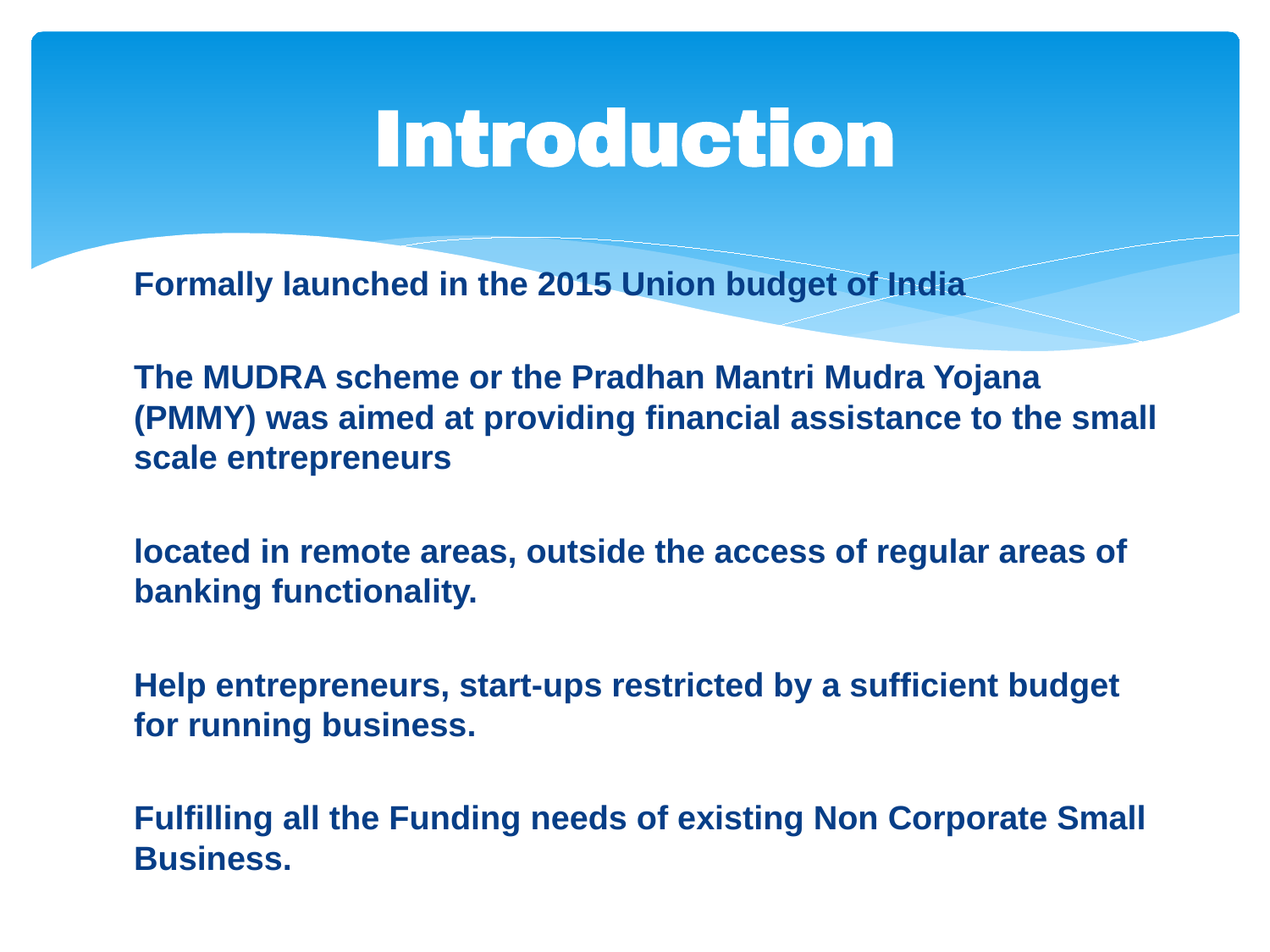

# Introduction
Formally launched in the 2015 Union budget of India

The MUDRA scheme or the Pradhan Mantri Mudra Yojana (PMMY) was aimed at providing financial assistance to the small scale entrepreneurs

located in remote areas, outside the access of regular areas of banking functionality.

Help entrepreneurs, start-ups restricted by a sufficient budget for running business.

Fulfilling all the Funding needs of existing Non Corporate Small Business.